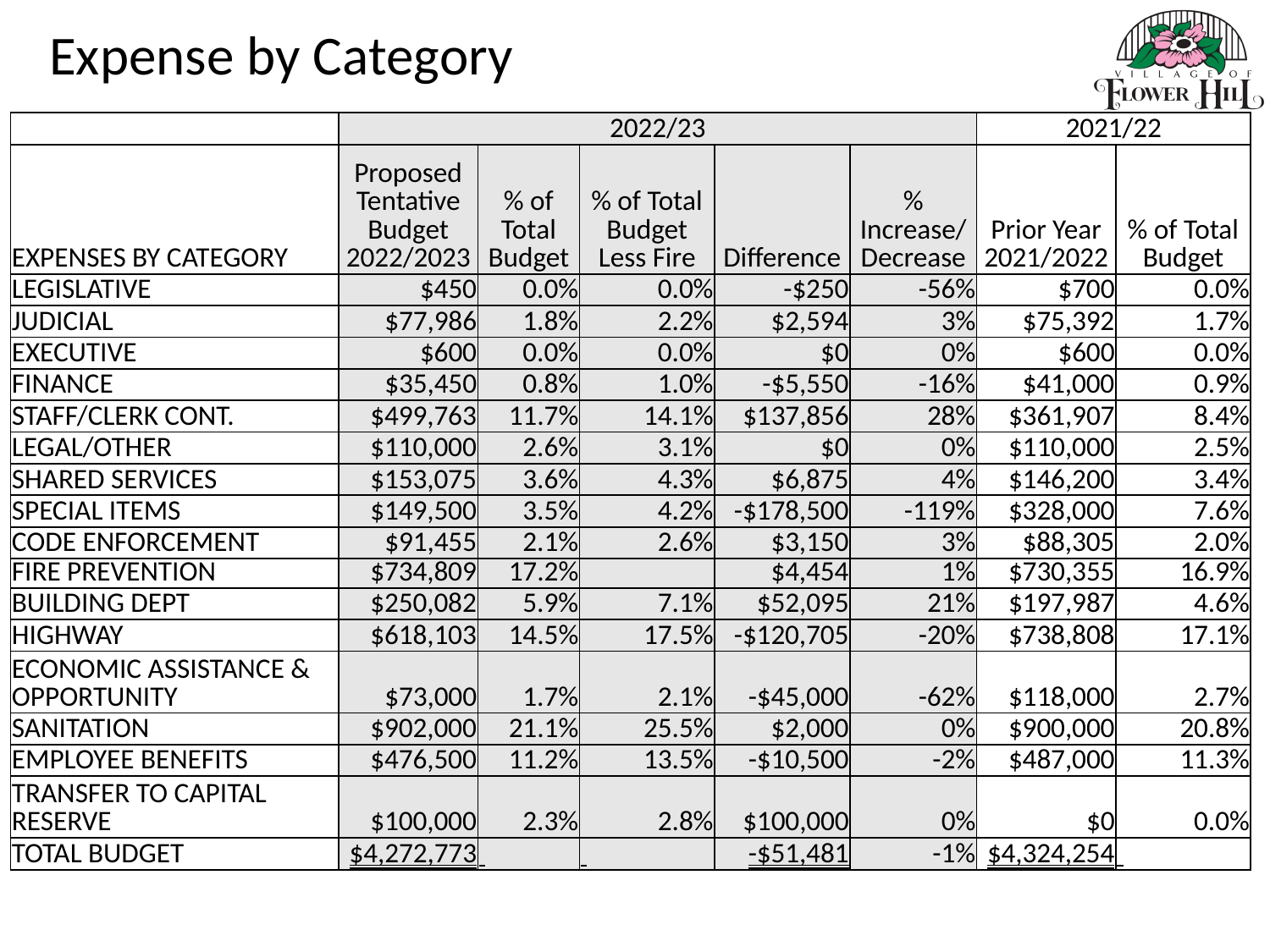

# Expense by Category
|  | 2022/23 |  |  |  |  | 2021/22 |  |
| --- | --- | --- | --- | --- | --- | --- | --- |
| EXPENSES BY CATEGORY | Proposed Tentative Budget 2022/2023 | % of Total Budget | % of Total Budget Less Fire | Difference | % Increase/ Decrease | Prior Year 2021/2022 | % of Total Budget |
| LEGISLATIVE | $450 | 0.0% | 0.0% | -$250 | -56% | $700 | 0.0% |
| JUDICIAL | $77,986 | 1.8% | 2.2% | $2,594 | 3% | $75,392 | 1.7% |
| EXECUTIVE | $600 | 0.0% | 0.0% | $0 | 0% | $600 | 0.0% |
| FINANCE | $35,450 | 0.8% | 1.0% | -$5,550 | -16% | $41,000 | 0.9% |
| STAFF/CLERK CONT. | $499,763 | 11.7% | 14.1% | $137,856 | 28% | $361,907 | 8.4% |
| LEGAL/OTHER | $110,000 | 2.6% | 3.1% | $0 | 0% | $110,000 | 2.5% |
| SHARED SERVICES | $153,075 | 3.6% | 4.3% | $6,875 | 4% | $146,200 | 3.4% |
| SPECIAL ITEMS | $149,500 | 3.5% | 4.2% | -$178,500 | -119% | $328,000 | 7.6% |
| CODE ENFORCEMENT | $91,455 | 2.1% | 2.6% | $3,150 | 3% | $88,305 | 2.0% |
| FIRE PREVENTION | $734,809 | 17.2% |  | $4,454 | 1% | $730,355 | 16.9% |
| BUILDING DEPT | $250,082 | 5.9% | 7.1% | $52,095 | 21% | $197,987 | 4.6% |
| HIGHWAY | $618,103 | 14.5% | 17.5% | -$120,705 | -20% | $738,808 | 17.1% |
| ECONOMIC ASSISTANCE & OPPORTUNITY | $73,000 | 1.7% | 2.1% | -$45,000 | -62% | $118,000 | 2.7% |
| SANITATION | $902,000 | 21.1% | 25.5% | $2,000 | 0% | $900,000 | 20.8% |
| EMPLOYEE BENEFITS | $476,500 | 11.2% | 13.5% | -$10,500 | -2% | $487,000 | 11.3% |
| TRANSFER TO CAPITAL RESERVE | $100,000 | 2.3% | 2.8% | $100,000 | 0% | $0 | 0.0% |
| TOTAL BUDGET | $4,272,773 |  |  | -$51,481 | -1% | $4,324,254 |  |